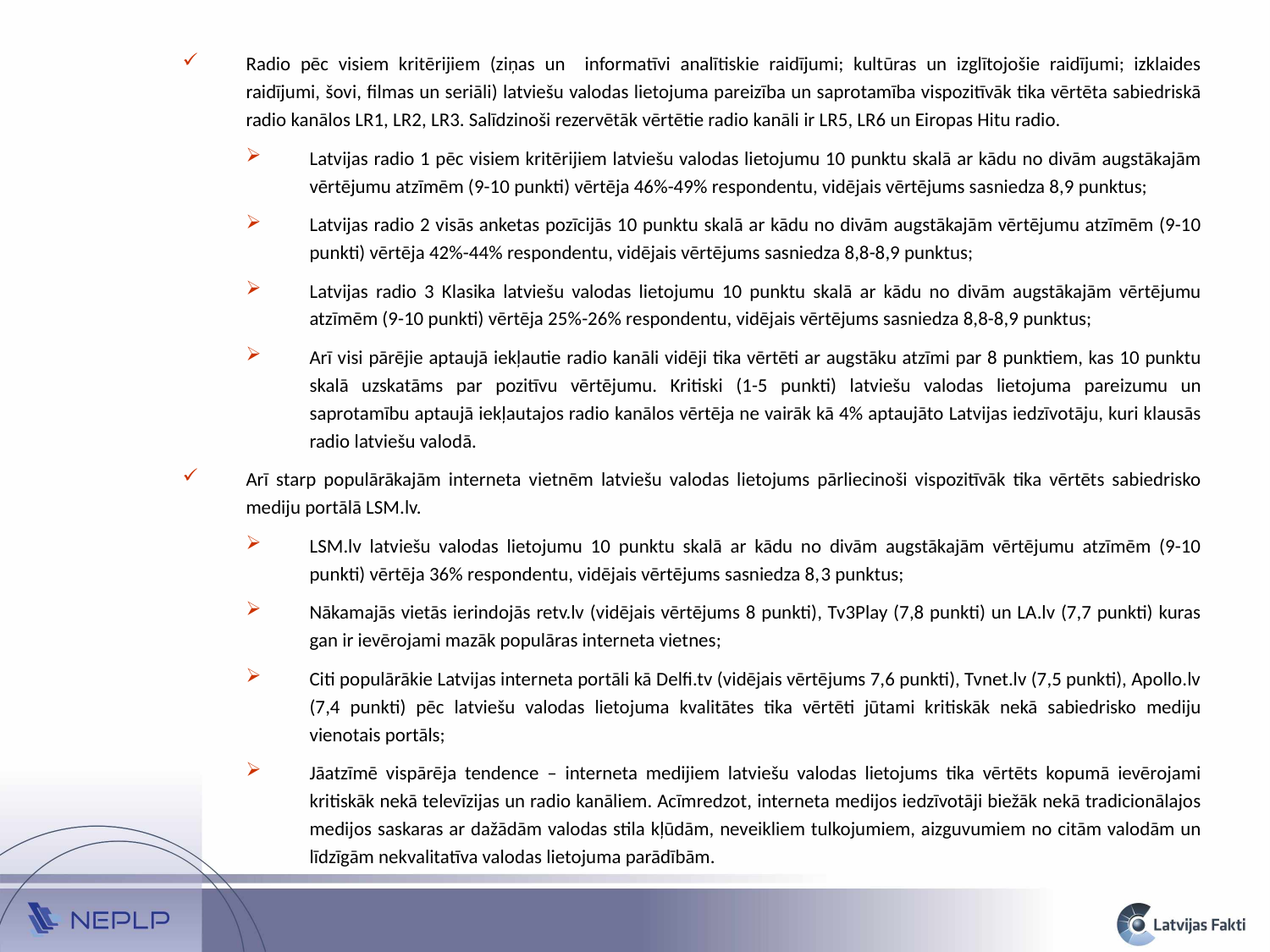

Radio pēc visiem kritērijiem (ziņas un  informatīvi analītiskie raidījumi; kultūras un izglītojošie raidījumi; izklaides raidījumi, šovi, filmas un seriāli) latviešu valodas lietojuma pareizība un saprotamība vispozitīvāk tika vērtēta sabiedriskā radio kanālos LR1, LR2, LR3. Salīdzinoši rezervētāk vērtētie radio kanāli ir LR5, LR6 un Eiropas Hitu radio.
Latvijas radio 1 pēc visiem kritērijiem latviešu valodas lietojumu 10 punktu skalā ar kādu no divām augstākajām vērtējumu atzīmēm (9-10 punkti) vērtēja 46%-49% respondentu, vidējais vērtējums sasniedza 8,9 punktus;
Latvijas radio 2 visās anketas pozīcijās 10 punktu skalā ar kādu no divām augstākajām vērtējumu atzīmēm (9-10 punkti) vērtēja 42%-44% respondentu, vidējais vērtējums sasniedza 8,8-8,9 punktus;
Latvijas radio 3 Klasika latviešu valodas lietojumu 10 punktu skalā ar kādu no divām augstākajām vērtējumu atzīmēm (9-10 punkti) vērtēja 25%-26% respondentu, vidējais vērtējums sasniedza 8,8-8,9 punktus;
Arī visi pārējie aptaujā iekļautie radio kanāli vidēji tika vērtēti ar augstāku atzīmi par 8 punktiem, kas 10 punktu skalā uzskatāms par pozitīvu vērtējumu. Kritiski (1-5 punkti) latviešu valodas lietojuma pareizumu un saprotamību aptaujā iekļautajos radio kanālos vērtēja ne vairāk kā 4% aptaujāto Latvijas iedzīvotāju, kuri klausās radio latviešu valodā.
Arī starp populārākajām interneta vietnēm latviešu valodas lietojums pārliecinoši vispozitīvāk tika vērtēts sabiedrisko mediju portālā LSM.lv.
LSM.lv latviešu valodas lietojumu 10 punktu skalā ar kādu no divām augstākajām vērtējumu atzīmēm (9-10 punkti) vērtēja 36% respondentu, vidējais vērtējums sasniedza 8,3 punktus;
Nākamajās vietās ierindojās retv.lv (vidējais vērtējums 8 punkti), Tv3Play (7,8 punkti) un LA.lv (7,7 punkti) kuras gan ir ievērojami mazāk populāras interneta vietnes;
Citi populārākie Latvijas interneta portāli kā Delfi.tv (vidējais vērtējums 7,6 punkti), Tvnet.lv (7,5 punkti), Apollo.lv (7,4 punkti) pēc latviešu valodas lietojuma kvalitātes tika vērtēti jūtami kritiskāk nekā sabiedrisko mediju vienotais portāls;
Jāatzīmē vispārēja tendence – interneta medijiem latviešu valodas lietojums tika vērtēts kopumā ievērojami kritiskāk nekā televīzijas un radio kanāliem. Acīmredzot, interneta medijos iedzīvotāji biežāk nekā tradicionālajos medijos saskaras ar dažādām valodas stila kļūdām, neveikliem tulkojumiem, aizguvumiem no citām valodām un līdzīgām nekvalitatīva valodas lietojuma parādībām.